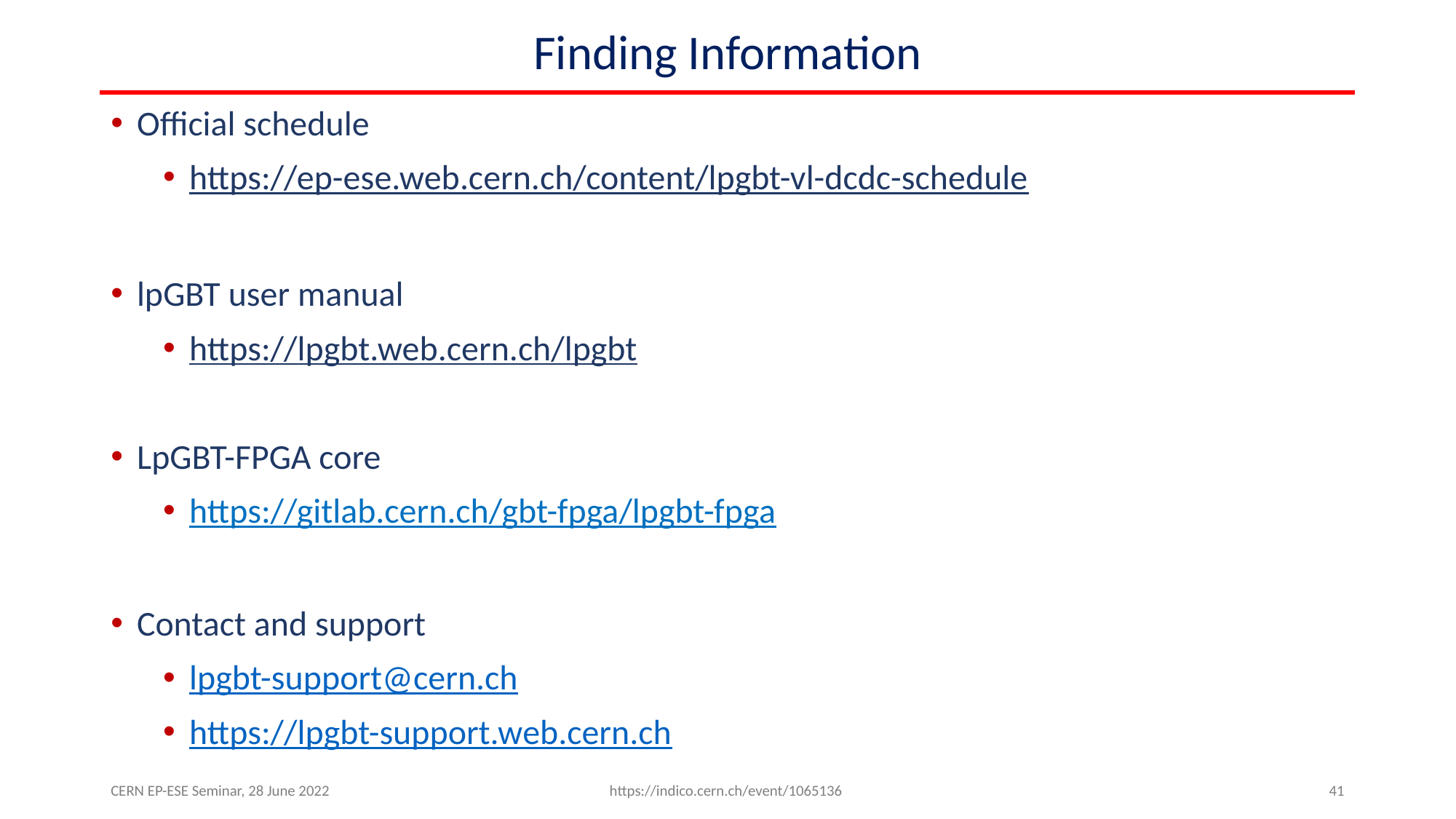

# Finding Information
Official schedule
https://ep-ese.web.cern.ch/content/lpgbt-vl-dcdc-schedule

lpGBT user manual
https://lpgbt.web.cern.ch/lpgbt

LpGBT-FPGA core
https://gitlab.cern.ch/gbt-fpga/lpgbt-fpga

Contact and support
lpgbt-support@cern.ch
https://lpgbt-support.web.cern.ch

CERN EP-ESE Seminar, 28 June 2022
https://indico.cern.ch/event/1065136
41